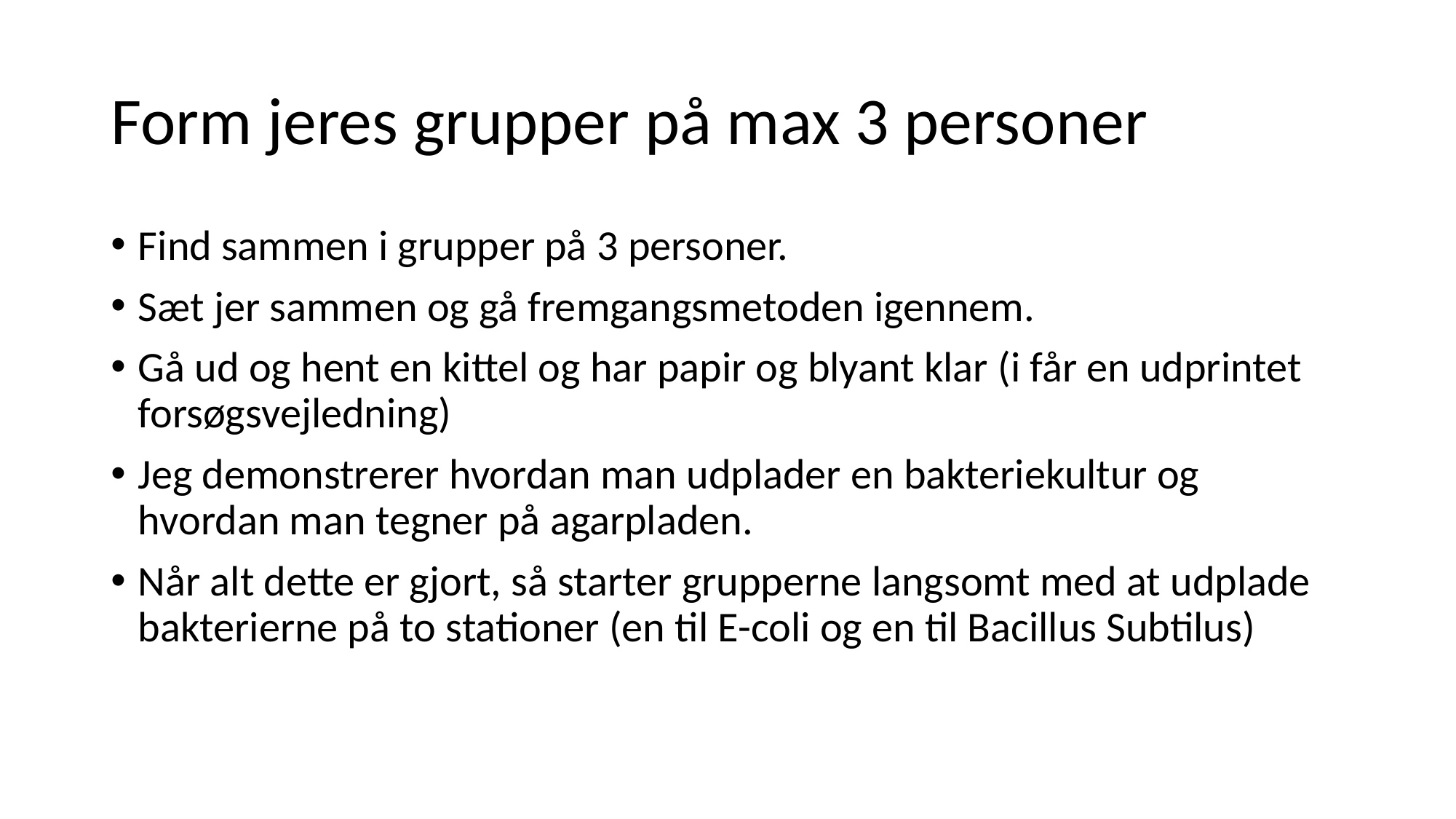

# Form jeres grupper på max 3 personer
Find sammen i grupper på 3 personer.
Sæt jer sammen og gå fremgangsmetoden igennem.
Gå ud og hent en kittel og har papir og blyant klar (i får en udprintet forsøgsvejledning)
Jeg demonstrerer hvordan man udplader en bakteriekultur og hvordan man tegner på agarpladen.
Når alt dette er gjort, så starter grupperne langsomt med at udplade bakterierne på to stationer (en til E-coli og en til Bacillus Subtilus)